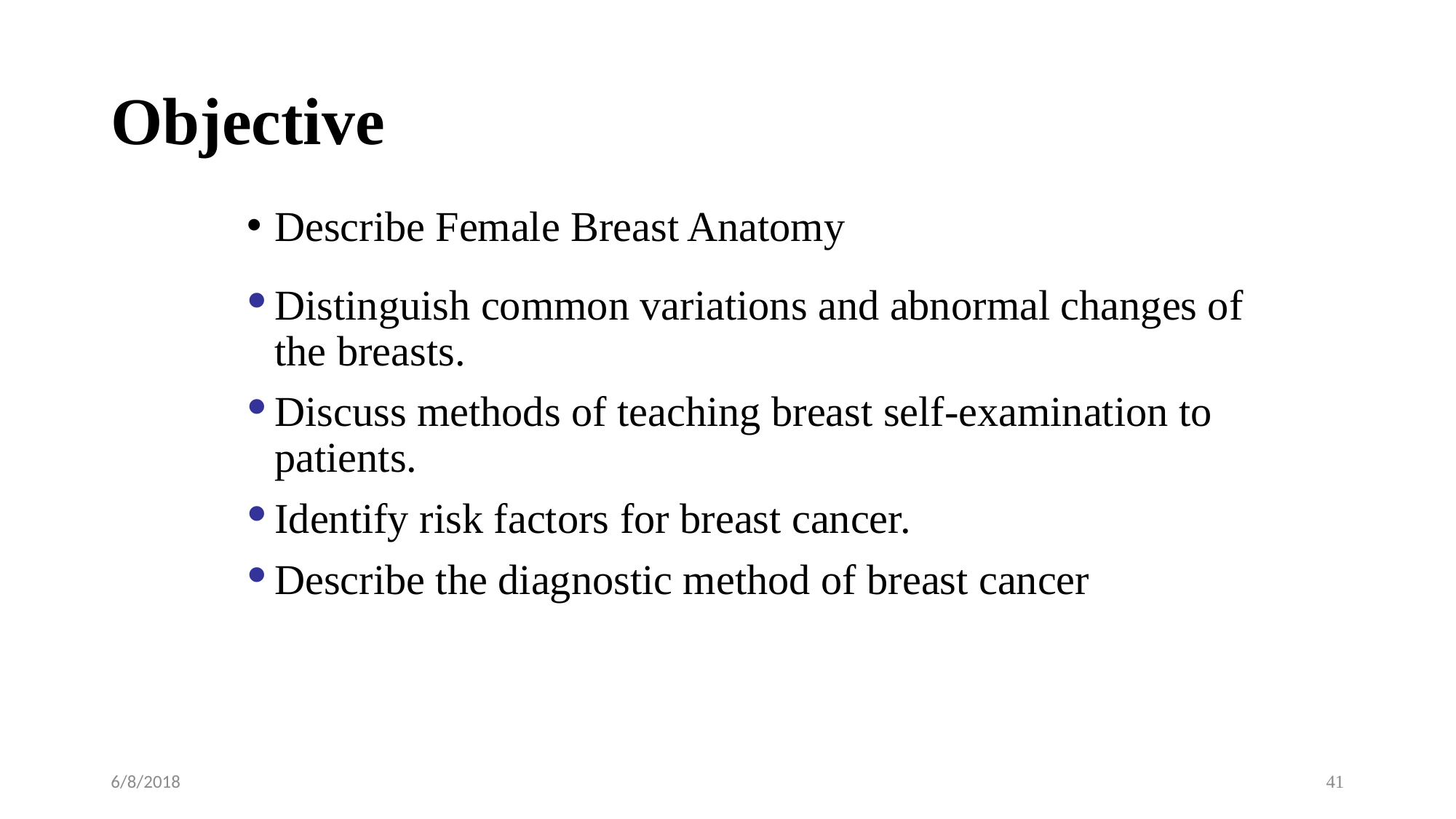

# Objective
Describe Female Breast Anatomy
Distinguish common variations and abnormal changes of the breasts.
Discuss methods of teaching breast self-examination to patients.
Identify risk factors for breast cancer.
Describe the diagnostic method of breast cancer

6/8/2018
41